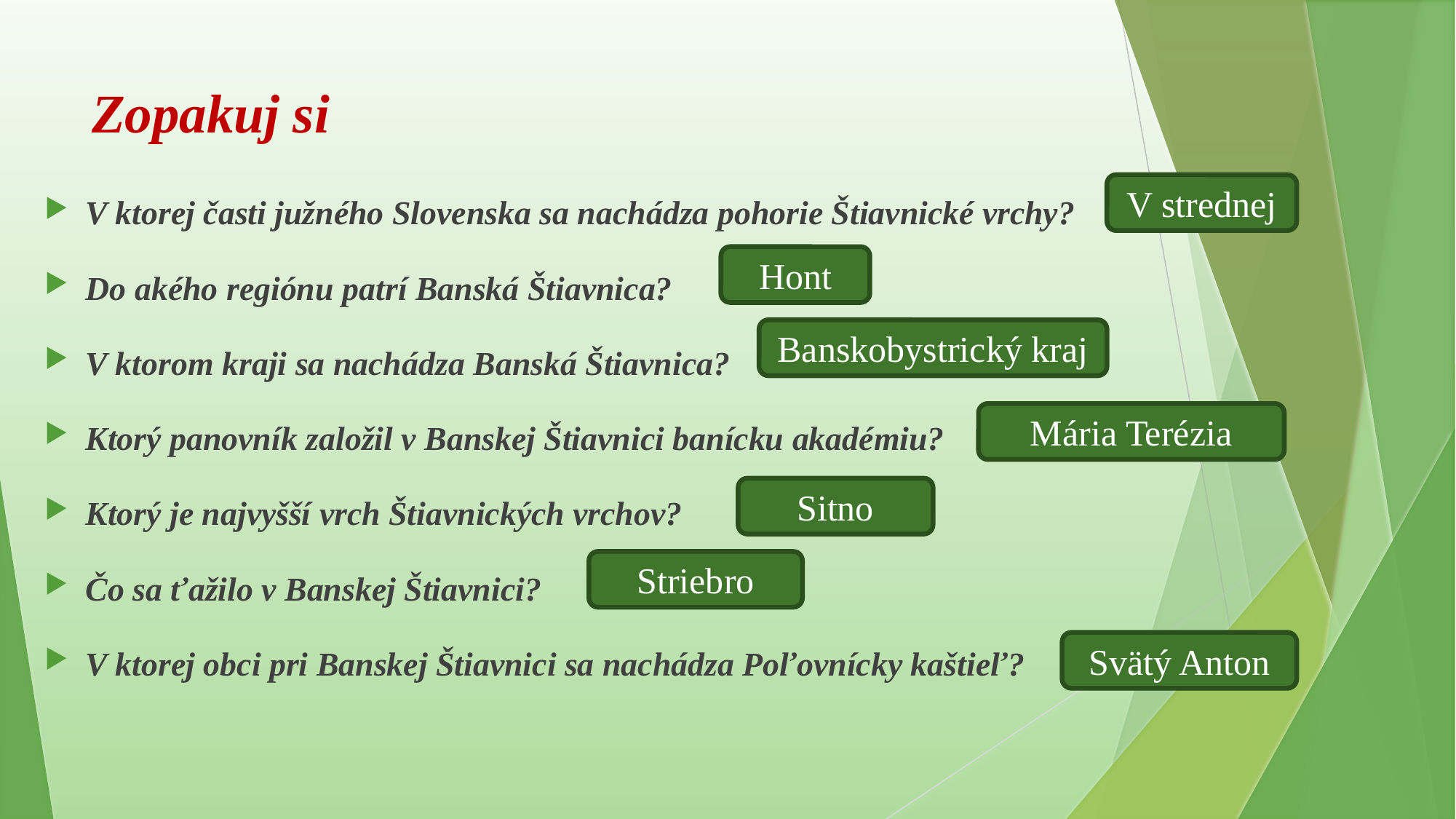

# Zopakuj si
V ktorej časti južného Slovenska sa nachádza pohorie Štiavnické vrchy?
Do akého regiónu patrí Banská Štiavnica?
V ktorom kraji sa nachádza Banská Štiavnica?
Ktorý panovník založil v Banskej Štiavnici banícku akadémiu?
Ktorý je najvyšší vrch Štiavnických vrchov?
Čo sa ťažilo v Banskej Štiavnici?
V ktorej obci pri Banskej Štiavnici sa nachádza Poľovnícky kaštieľ?

V strednej
Hont
Banskobystrický kraj
Mária Terézia
Sitno
Striebro
Svätý Anton